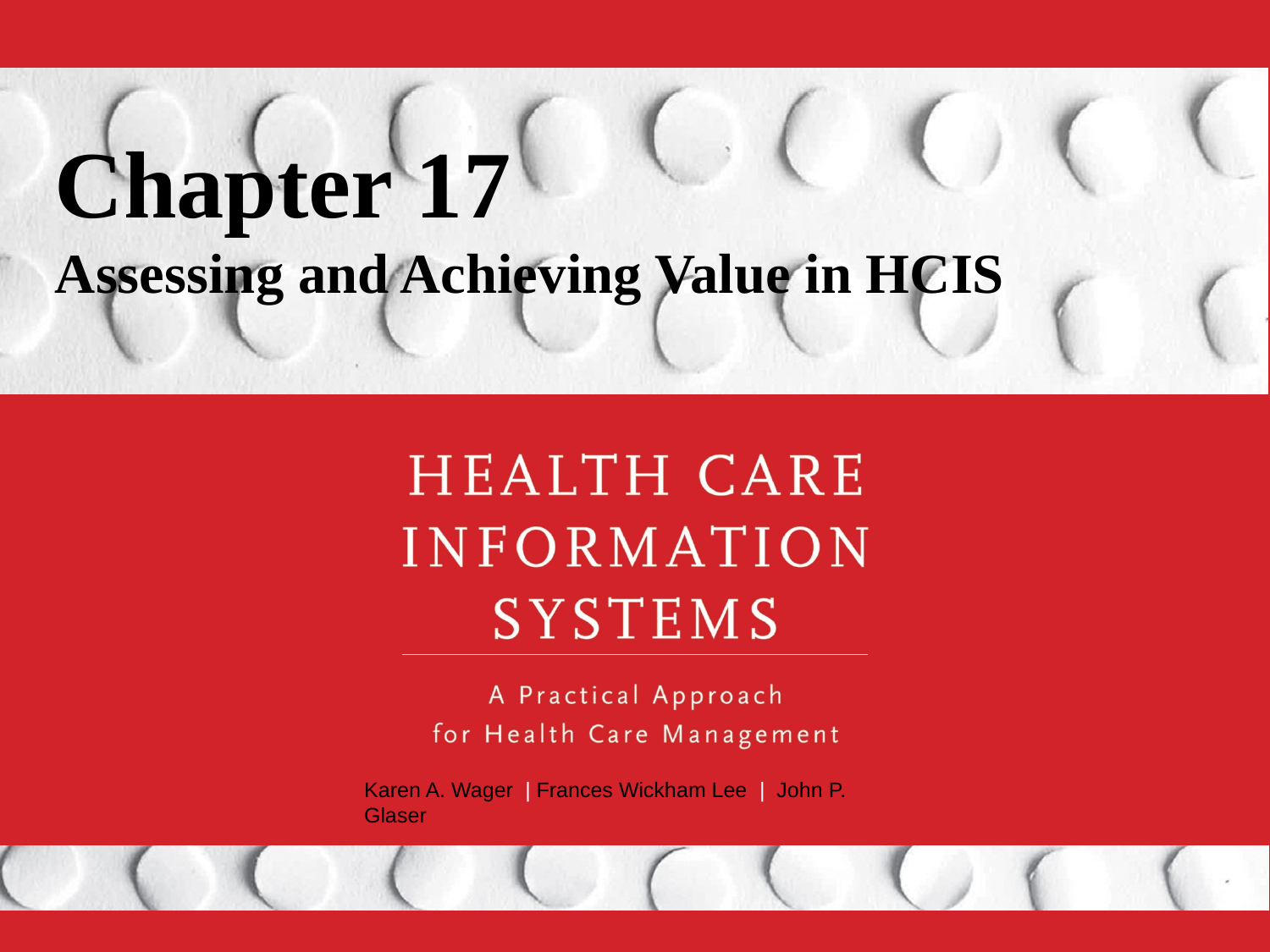

Chapter 17
Assessing and Achieving Value in HCIS